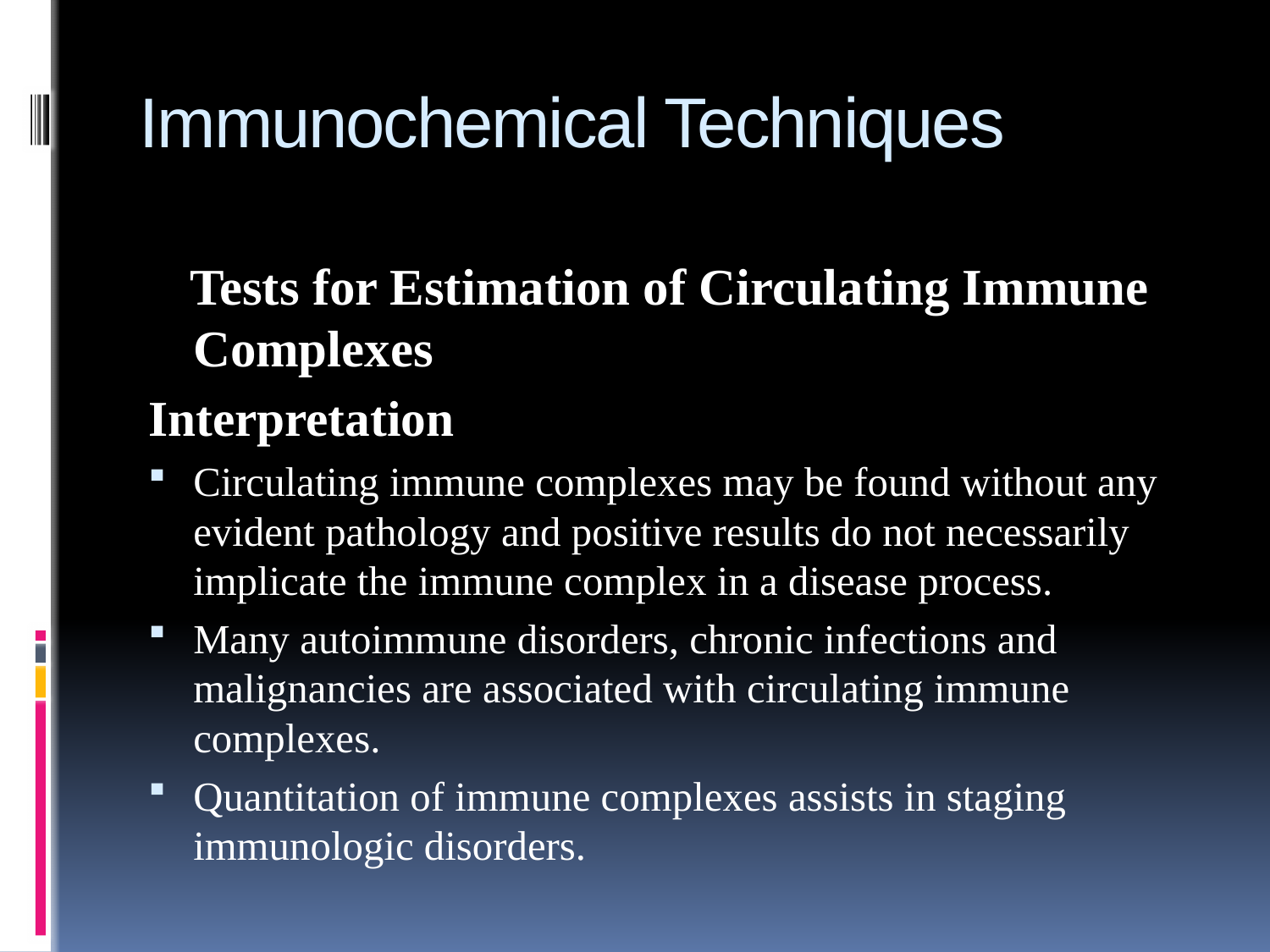

# Immunochemical Techniques
    Tests for Estimation of Circulating Immune Complexes
Interpretation
Circulating immune complexes may be found without any evident pathology and positive results do not necessarily implicate the immune complex in a disease process.
Many autoimmune disorders, chronic infections and malignancies are associated with circulating immune complexes.
Quantitation of immune complexes assists in staging immunologic disorders.